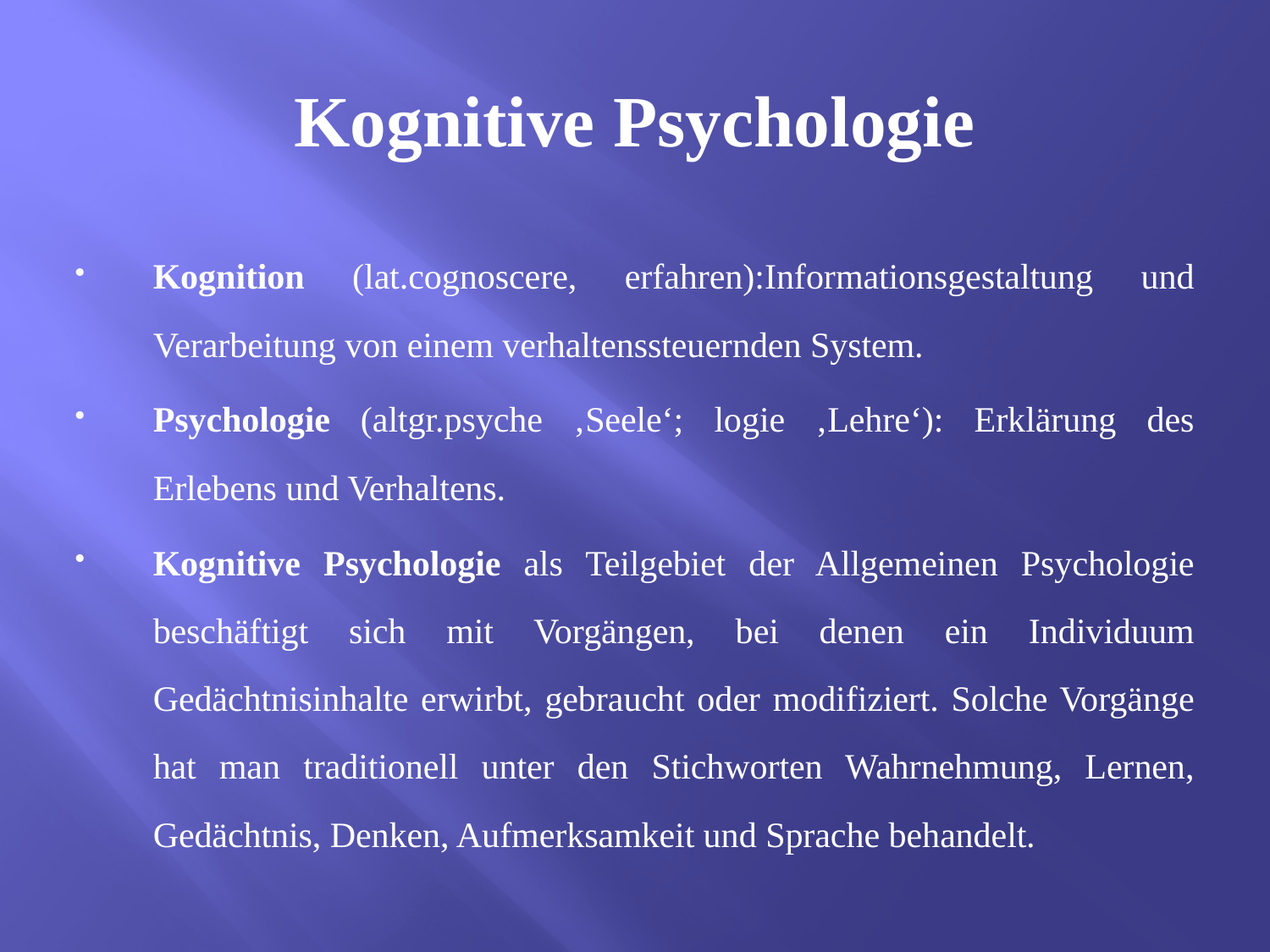

# Kognitive Psychologie
Kognition (lat.cognoscere, erfahren):Informationsgestaltung und Verarbeitung von einem verhaltenssteuernden System.
Psychologie (altgr.psyche ‚Seele‘; logie ‚Lehre‘): Erklärung des Erlebens und Verhaltens.
Kognitive Psychologie als Teilgebiet der Allgemeinen Psychologie beschäftigt sich mit Vorgängen, bei denen ein Individuum Gedächtnisinhalte erwirbt, gebraucht oder modifiziert. Solche Vorgänge hat man traditionell unter den Stichworten Wahrnehmung, Lernen, Gedächtnis, Denken, Aufmerksamkeit und Sprache behandelt.